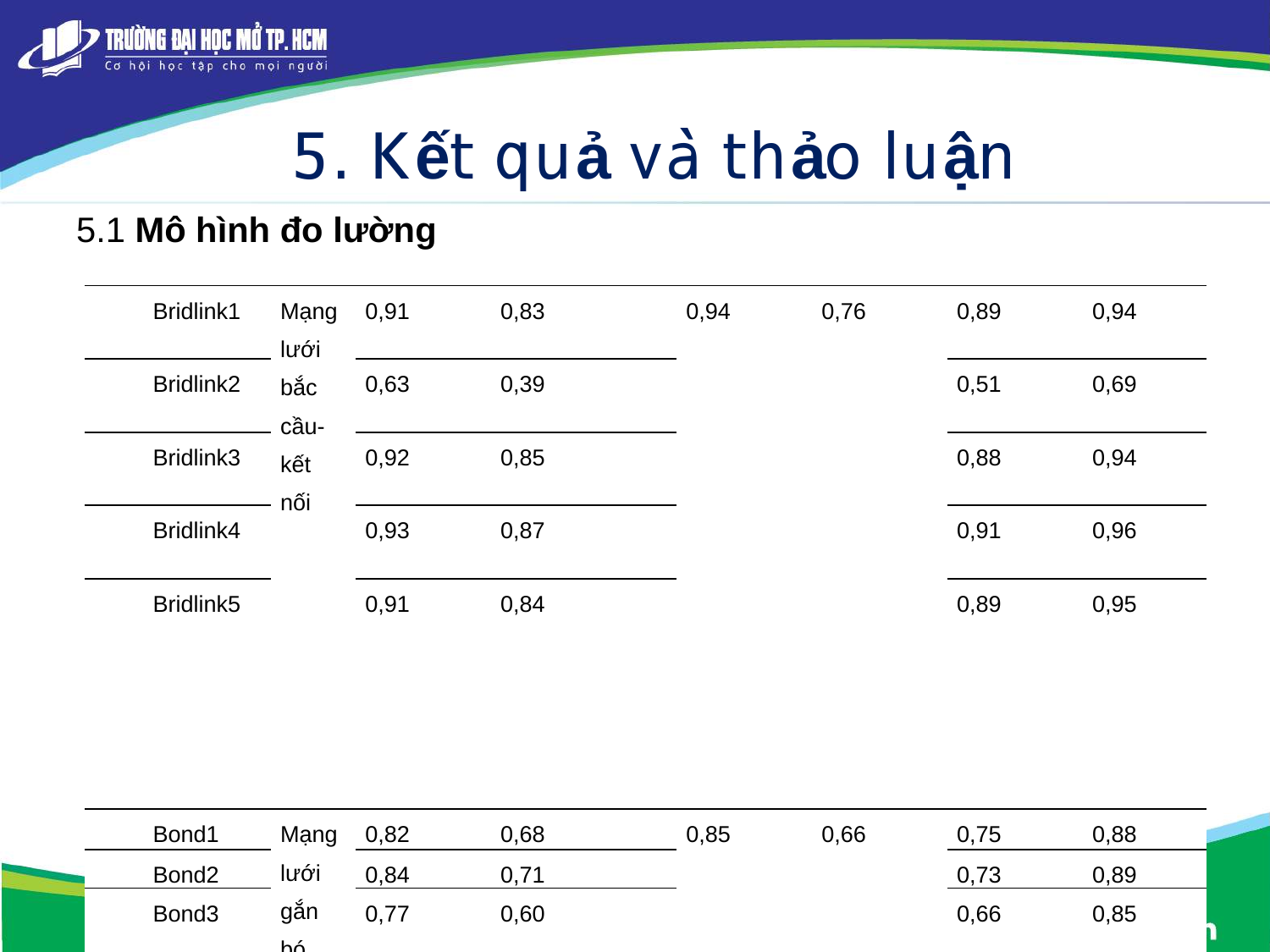

# 5. Kết quả và thảo luận
5.1 Mô hình đo lường

|  | Bridlink1 | Mạng lưới bắc cầu-kết nối | 0,91 | 0,83 | 0,94 | 0,76 | 0,89 | 0,94 |
| --- | --- | --- | --- | --- | --- | --- | --- | --- |
|  | Bridlink2 |  | 0,63 | 0,39 |  |  | 0,51 | 0,69 |
|  | Bridlink3 |  | 0,92 | 0,85 |  |  | 0,88 | 0,94 |
|  | Bridlink4 |  | 0,93 | 0,87 |  |  | 0,91 | 0,96 |
|  | Bridlink5 |  | 0,91 | 0,84 |  |  | 0,89 | 0,95 |
|  | Bond1 | Mạng lưới gắn bó | 0,82 | 0,68 | 0,85 | 0,66 | 0,75 | 0,88 |
|  | Bond2 |  | 0,84 | 0,71 |  |  | 0,73 | 0,89 |
|  | Bond3 |  | 0,77 | 0,60 |  |  | 0,66 | 0,85 |
21